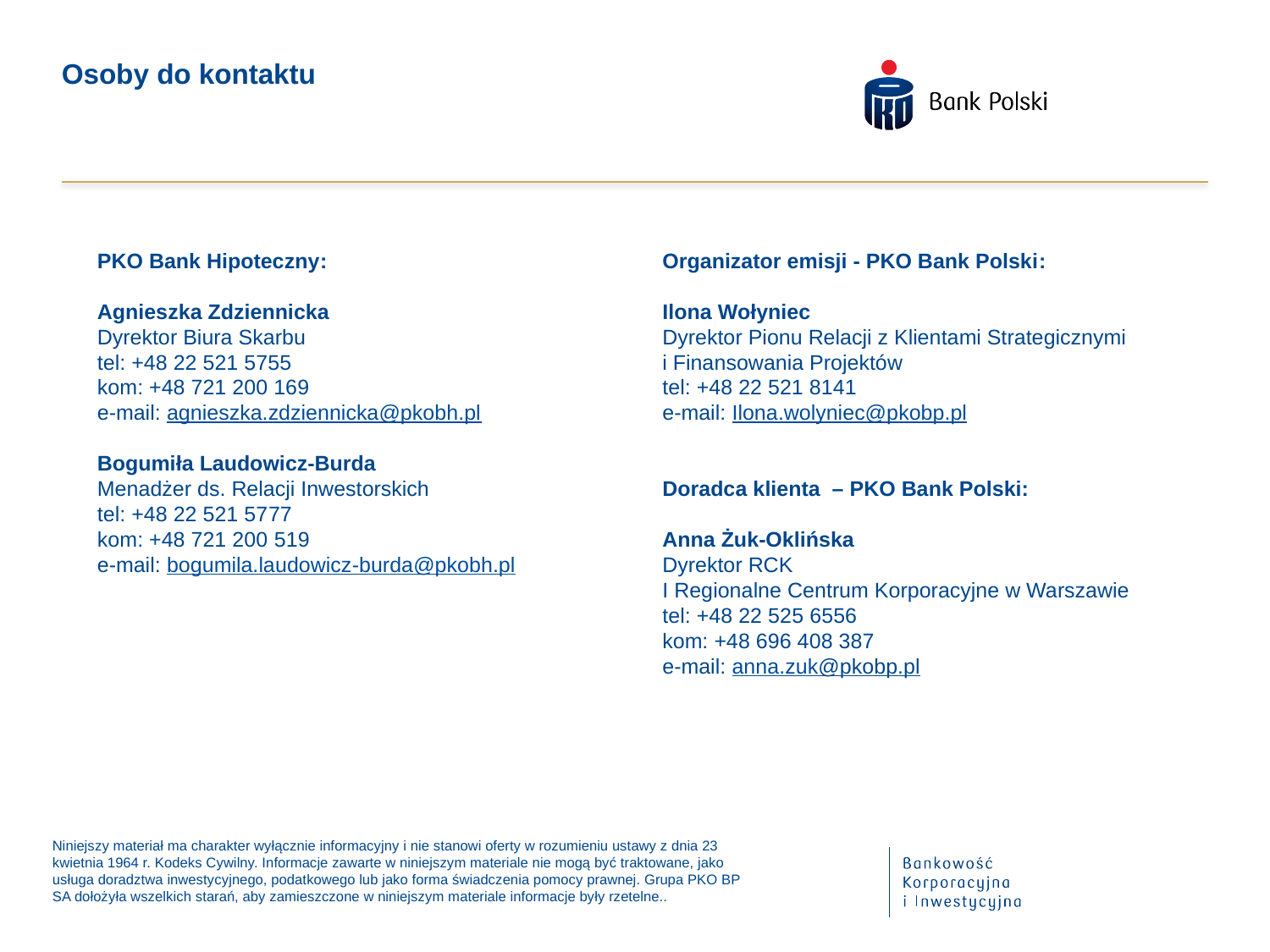

Osoby do kontaktu
Organizator emisji - PKO Bank Polski:
Ilona Wołyniec
Dyrektor Pionu Relacji z Klientami Strategicznymi
i Finansowania Projektów
tel: +48 22 521 8141
e-mail: Ilona.wolyniec@pkobp.pl

Doradca klienta  – PKO Bank Polski:

Anna Żuk-Oklińska
Dyrektor RCK
I Regionalne Centrum Korporacyjne w Warszawie
tel: +48 22 525 6556
kom: +48 696 408 387
e-mail: anna.zuk@pkobp.pl
PKO Bank Hipoteczny:
Agnieszka Zdziennicka
Dyrektor Biura Skarbu
tel: +48 22 521 5755
kom: +48 721 200 169
e-mail: agnieszka.zdziennicka@pkobh.pl
Bogumiła Laudowicz-Burda
Menadżer ds. Relacji Inwestorskich
tel: +48 22 521 5777
kom: +48 721 200 519
e-mail: bogumila.laudowicz-burda@pkobh.pl
Niniejszy materiał ma charakter wyłącznie informacyjny i nie stanowi oferty w rozumieniu ustawy z dnia 23 kwietnia 1964 r. Kodeks Cywilny. Informacje zawarte w niniejszym materiale nie mogą być traktowane, jako usługa doradztwa inwestycyjnego, podatkowego lub jako forma świadczenia pomocy prawnej. Grupa PKO BP SA dołożyła wszelkich starań, aby zamieszczone w niniejszym materiale informacje były rzetelne..